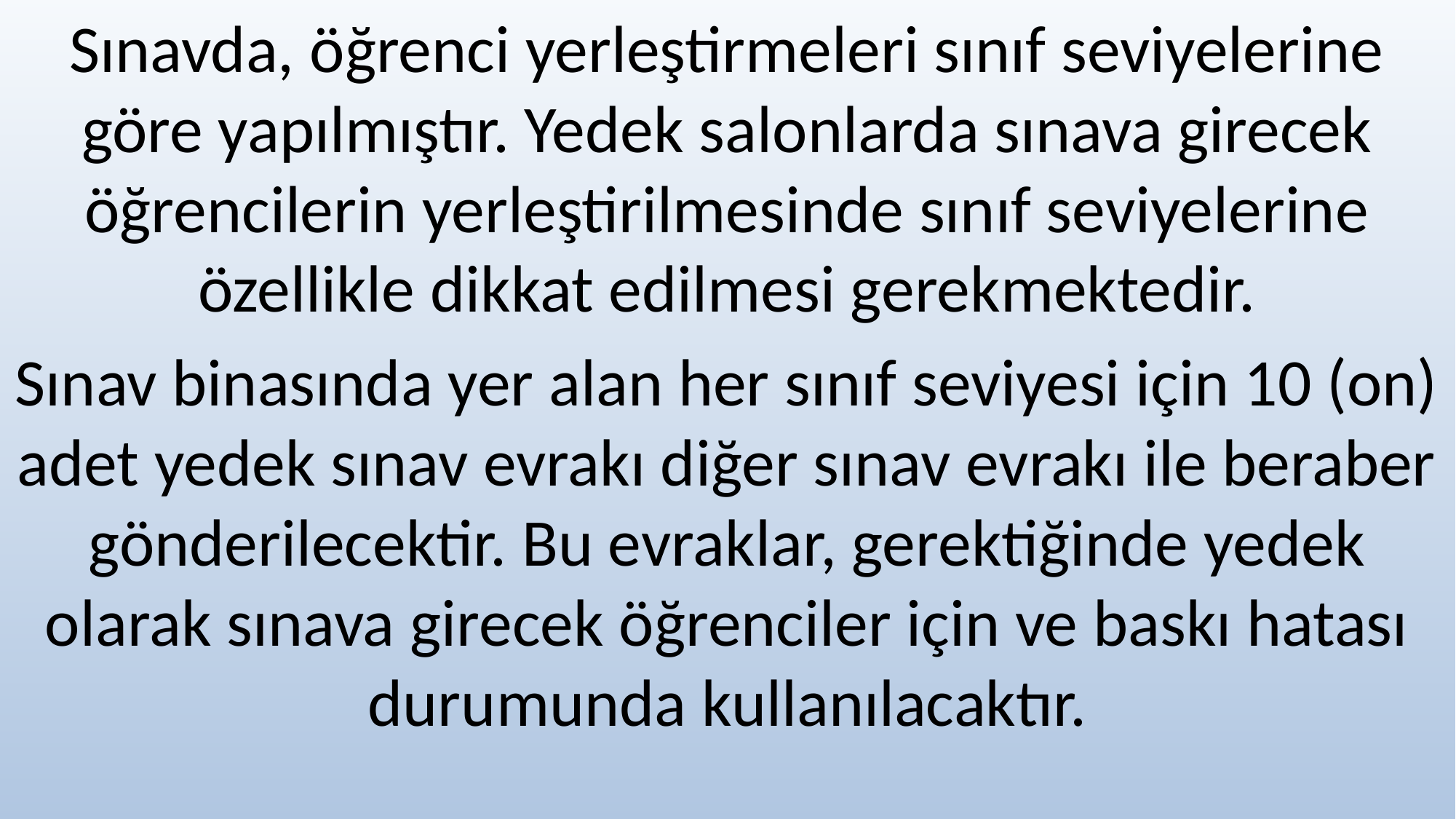

Sınavda, öğrenci yerleştirmeleri sınıf seviyelerine göre yapılmıştır. Yedek salonlarda sınava girecek öğrencilerin yerleştirilmesinde sınıf seviyelerine özellikle dikkat edilmesi gerekmektedir.
Sınav binasında yer alan her sınıf seviyesi için 10 (on) adet yedek sınav evrakı diğer sınav evrakı ile beraber gönderilecektir. Bu evraklar, gerektiğinde yedek olarak sınava girecek öğrenciler için ve baskı hatası durumunda kullanılacaktır.